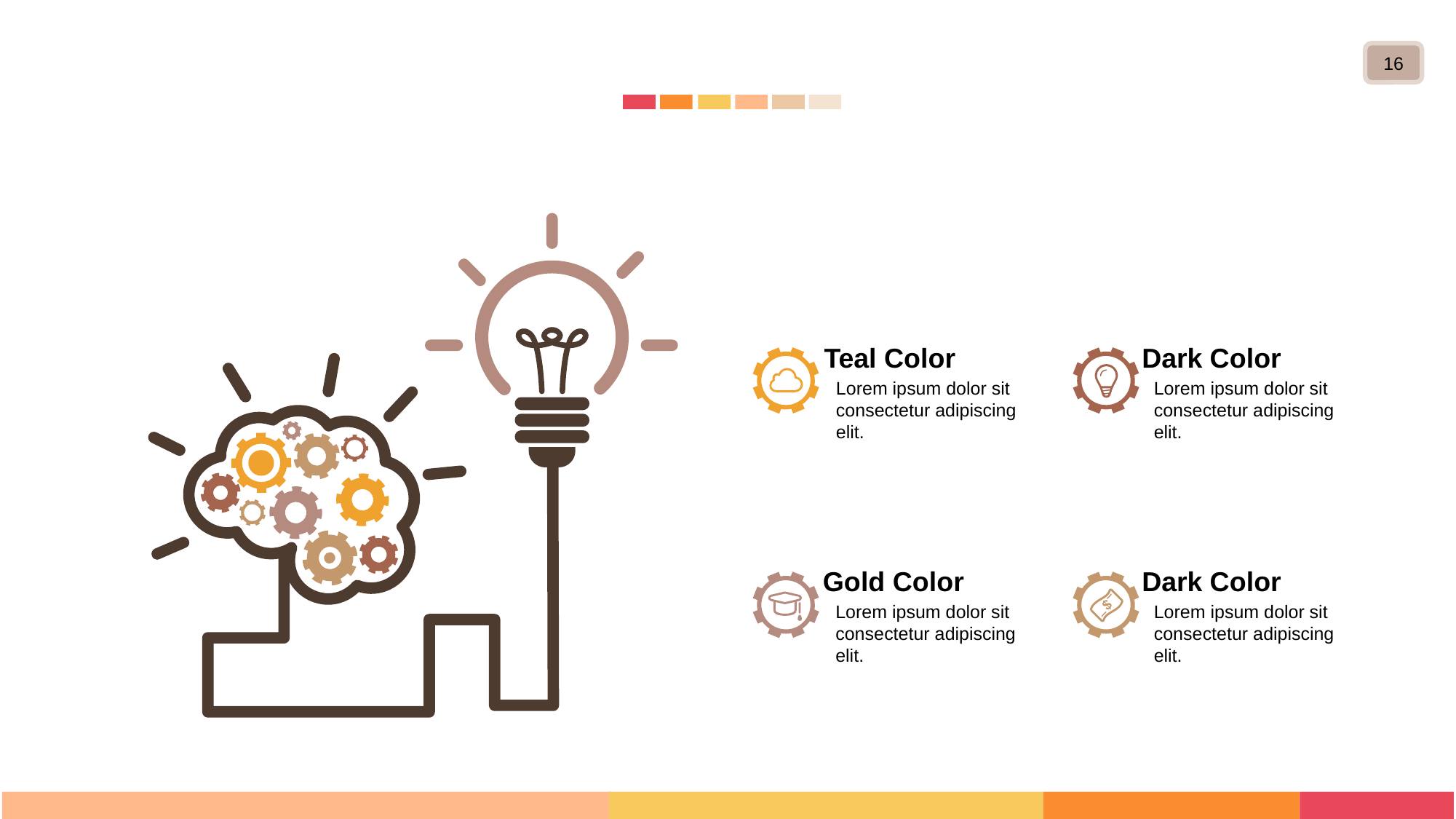

#
16

Teal Color
Lorem ipsum dolor sit consectetur adipiscing elit.
Dark Color
Lorem ipsum dolor sit consectetur adipiscing elit.

Gold Color
Lorem ipsum dolor sit consectetur adipiscing elit.
Dark Color
Lorem ipsum dolor sit consectetur adipiscing elit.